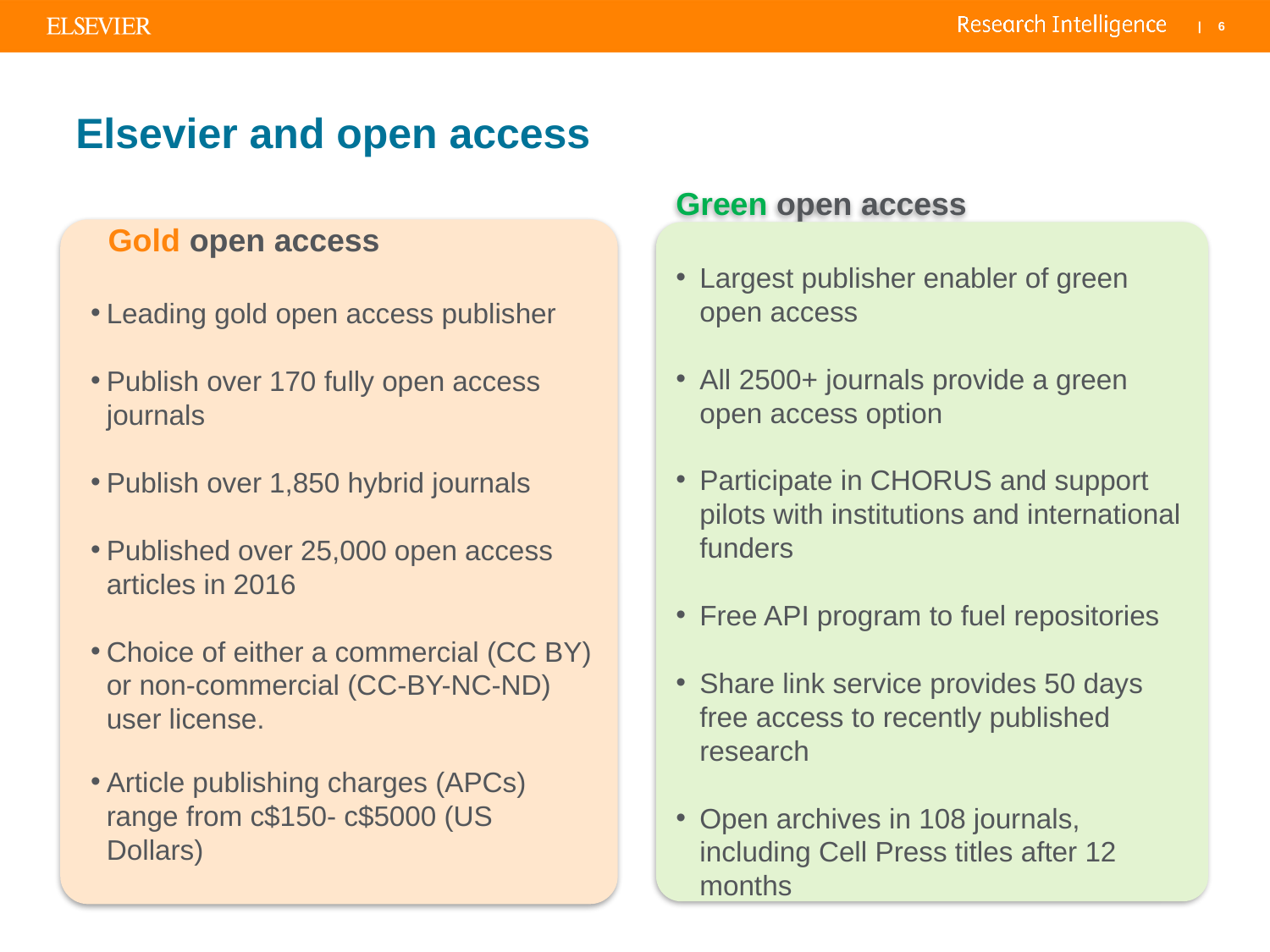

# Elsevier and open access
Green open access

Largest publisher enabler of green open access

All 2500+ journals provide a green open access option

Participate in CHORUS and support pilots with institutions and international funders

Free API program to fuel repositories

Share link service provides 50 days free access to recently published research

Open archives in 108 journals, including Cell Press titles after 12 months

Gold open access

Leading gold open access publisher

Publish over 170 fully open access journals

Publish over 1,850 hybrid journals

Published over 25,000 open access articles in 2016

Choice of either a commercial (CC BY) or non-commercial (CC-BY-NC-ND) user license.

Article publishing charges (APCs) range from c$150- c$5000 (US Dollars)